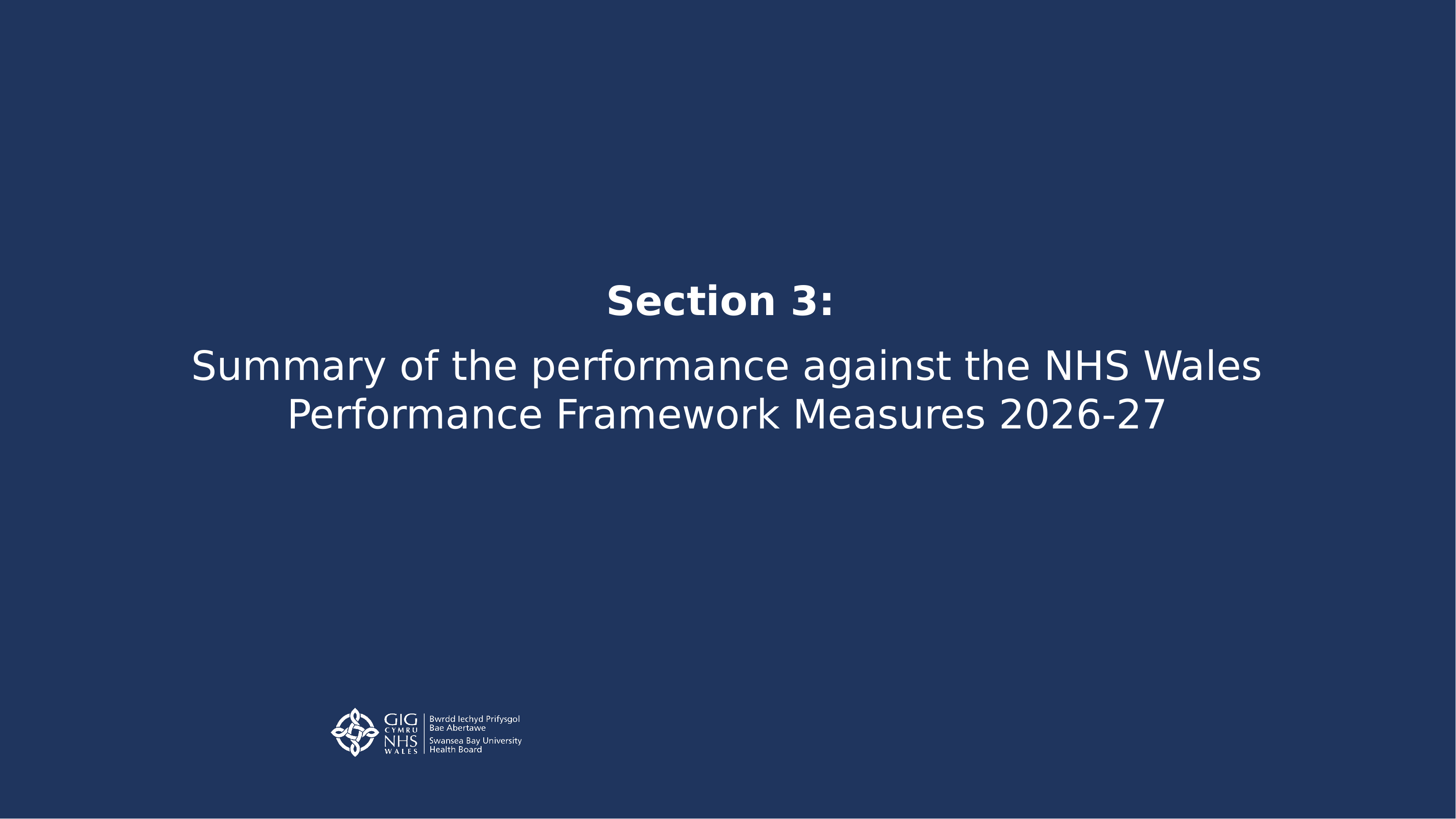

Section 3:
Summary of the performance against the NHS Wales Performance Framework Measures 2026-27